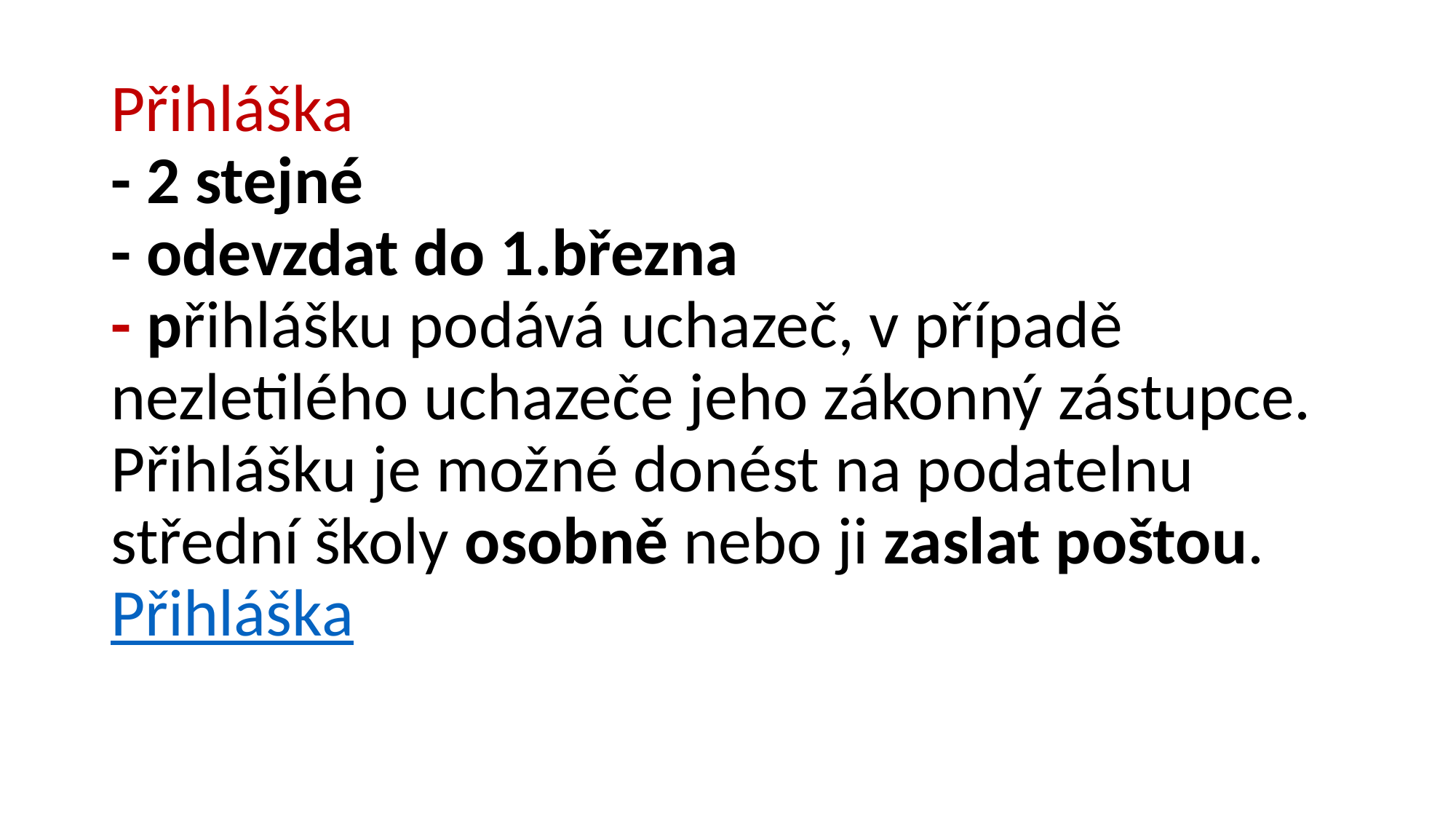

# Přihláška - 2 stejné - odevzdat do 1.března - přihlášku podává uchazeč, v případě nezletilého uchazeče jeho zákonný zástupce. Přihlášku je možné donést na podatelnu střední školy osobně nebo ji zaslat poštou. Přihláška